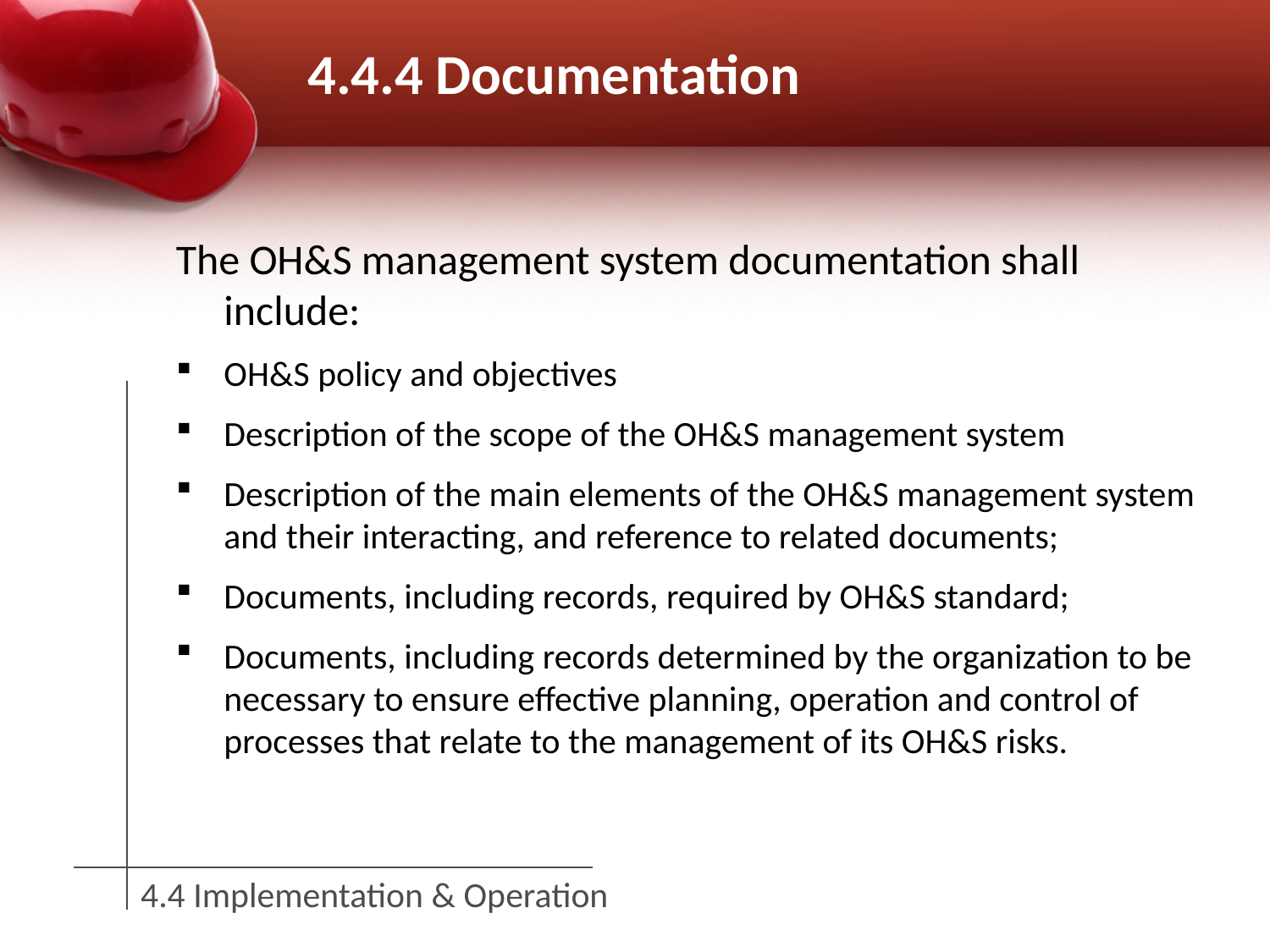

# 4.4.4 Documentation
The OH&S management system documentation shall include:
OH&S policy and objectives
Description of the scope of the OH&S management system
Description of the main elements of the OH&S management system and their interacting, and reference to related documents;
Documents, including records, required by OH&S standard;
Documents, including records determined by the organization to be necessary to ensure effective planning, operation and control of processes that relate to the management of its OH&S risks.
4.4 Implementation & Operation